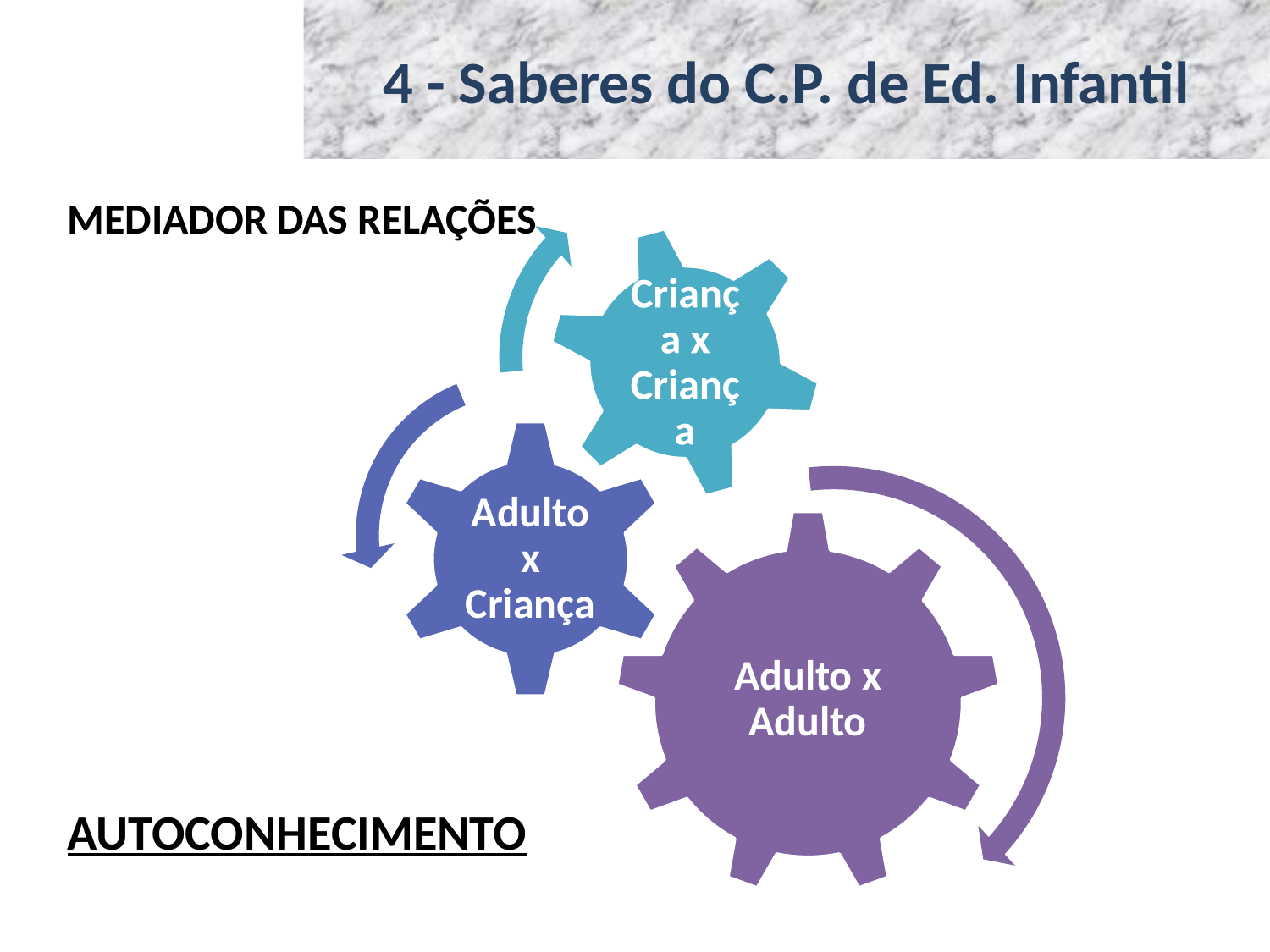

# 4 - Saberes do C.P. de Ed. Infantil
MEDIADOR DAS RELAÇÕES

AUTOCONHECIMENTO

Adulto x Adulto
Adulto x Criança
Criança x Criança